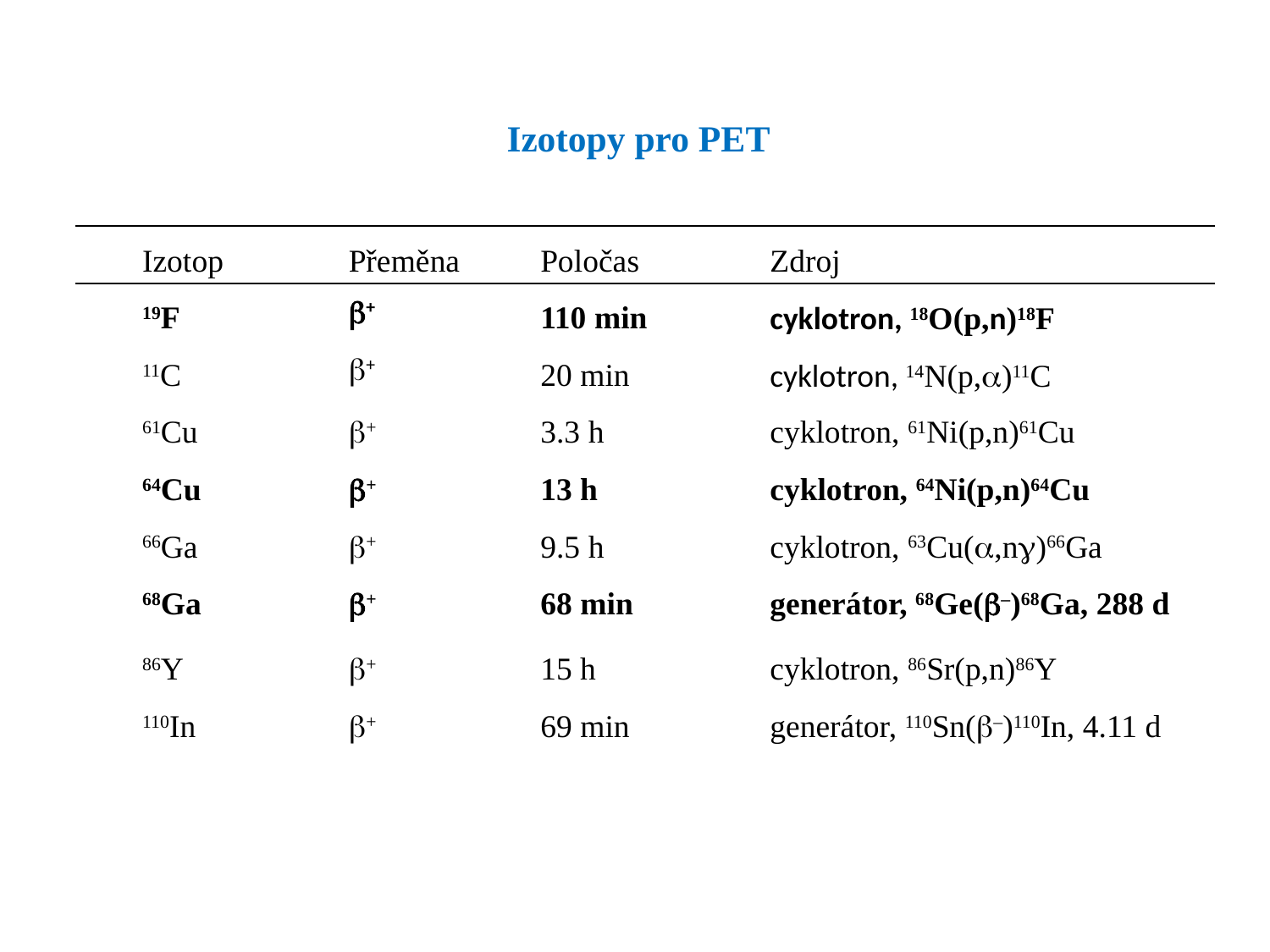

Izotopy pro PET

| Izotop | Přeměna | Poločas | Zdroj |
| --- | --- | --- | --- |
| 19F | β+ | 110 min | cyklotron, 18O(p,n)18F |
| 11C | β+ | 20 min | cyklotron, 14N(p,α)11C |
| 61Cu | β+ | 3.3 h | cyklotron, 61Ni(p,n)61Cu |
| 64Cu | β+ | 13 h | cyklotron, 64Ni(p,n)64Cu |
| 66Ga | β+ | 9.5 h | cyklotron, 63Cu(α,nγ)66Ga |
| 68Ga | β+ | 68 min | generátor, 68Ge(β–)68Ga, 288 d |
| 86Y | β+ | 15 h | cyklotron, 86Sr(p,n)86Y |
| 110In | β+ | 69 min | generátor, 110Sn(β–)110In, 4.11 d |